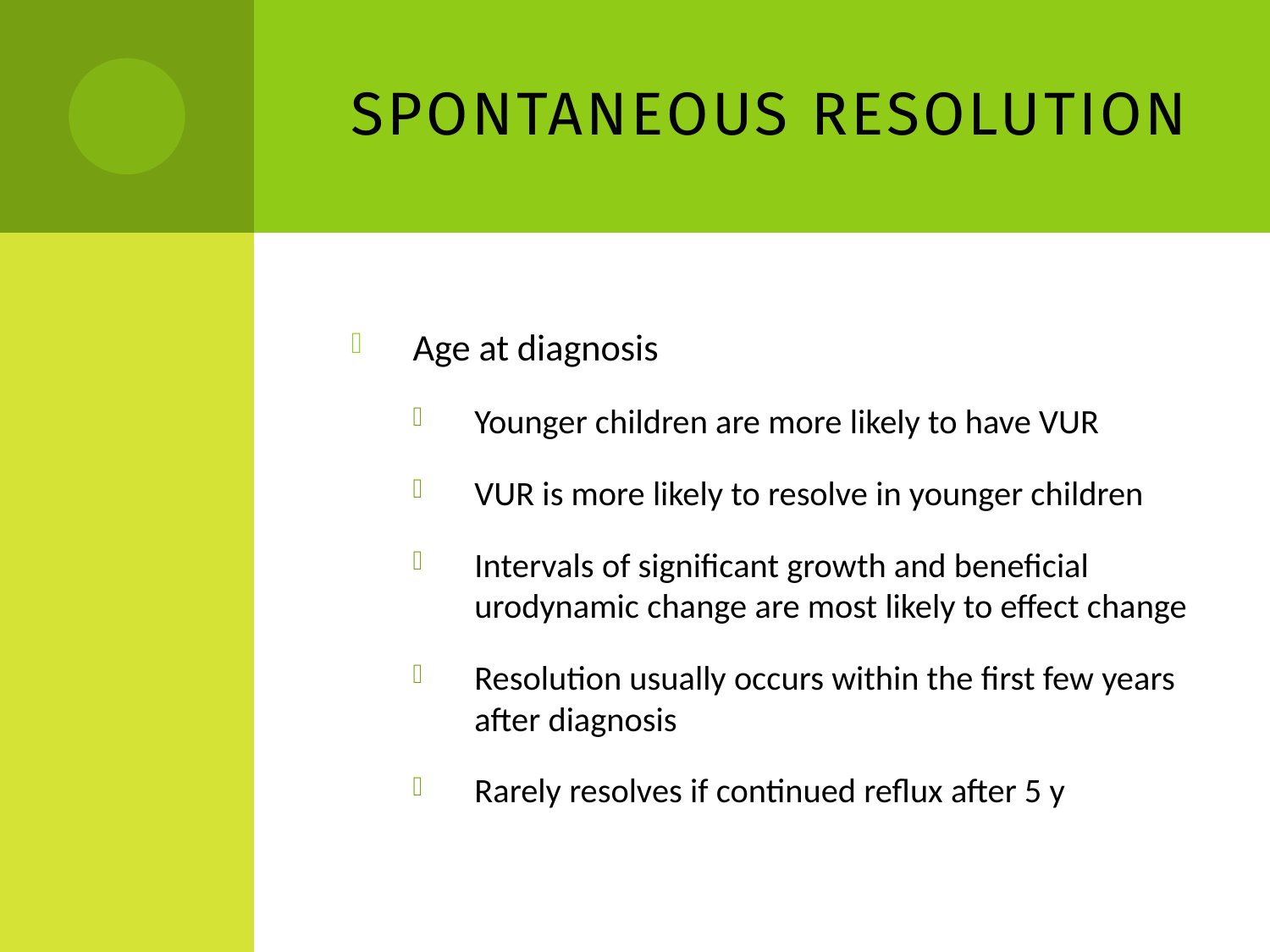

# Spontaneous Resolution
Age at diagnosis
Younger children are more likely to have VUR
VUR is more likely to resolve in younger children
Intervals of significant growth and beneficial urodynamic change are most likely to effect change
Resolution usually occurs within the first few years after diagnosis
Rarely resolves if continued reflux after 5 y